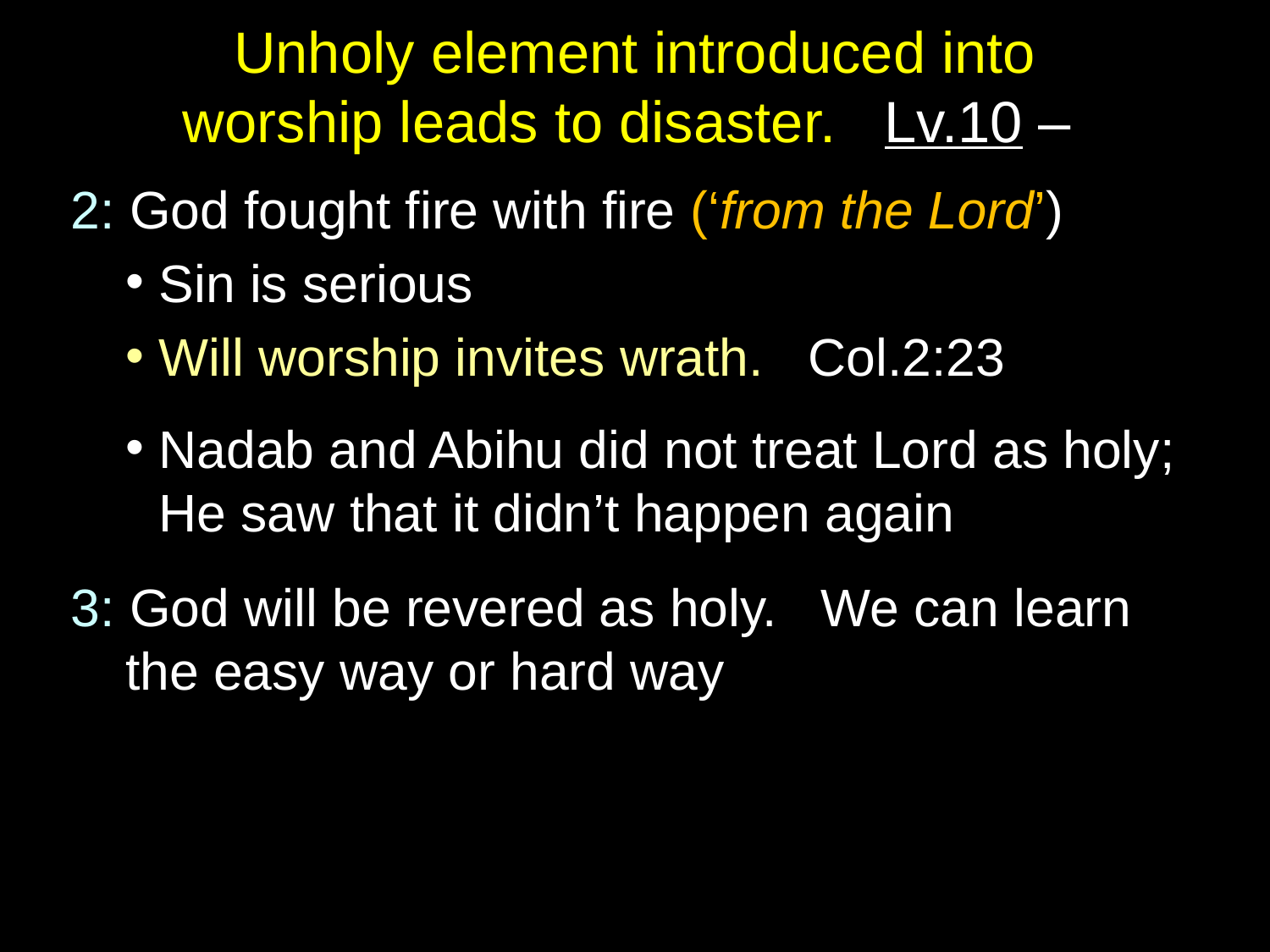

# Unholy element introduced into worship leads to disaster.   Lv.10 –
2: God fought fire with fire (‘from the Lord’)
Sin is serious
Will worship invites wrath.   Col.2:23
Nadab and Abihu did not treat Lord as holy; He saw that it didn’t happen again
3: God will be revered as holy.   We can learn the easy way or hard way